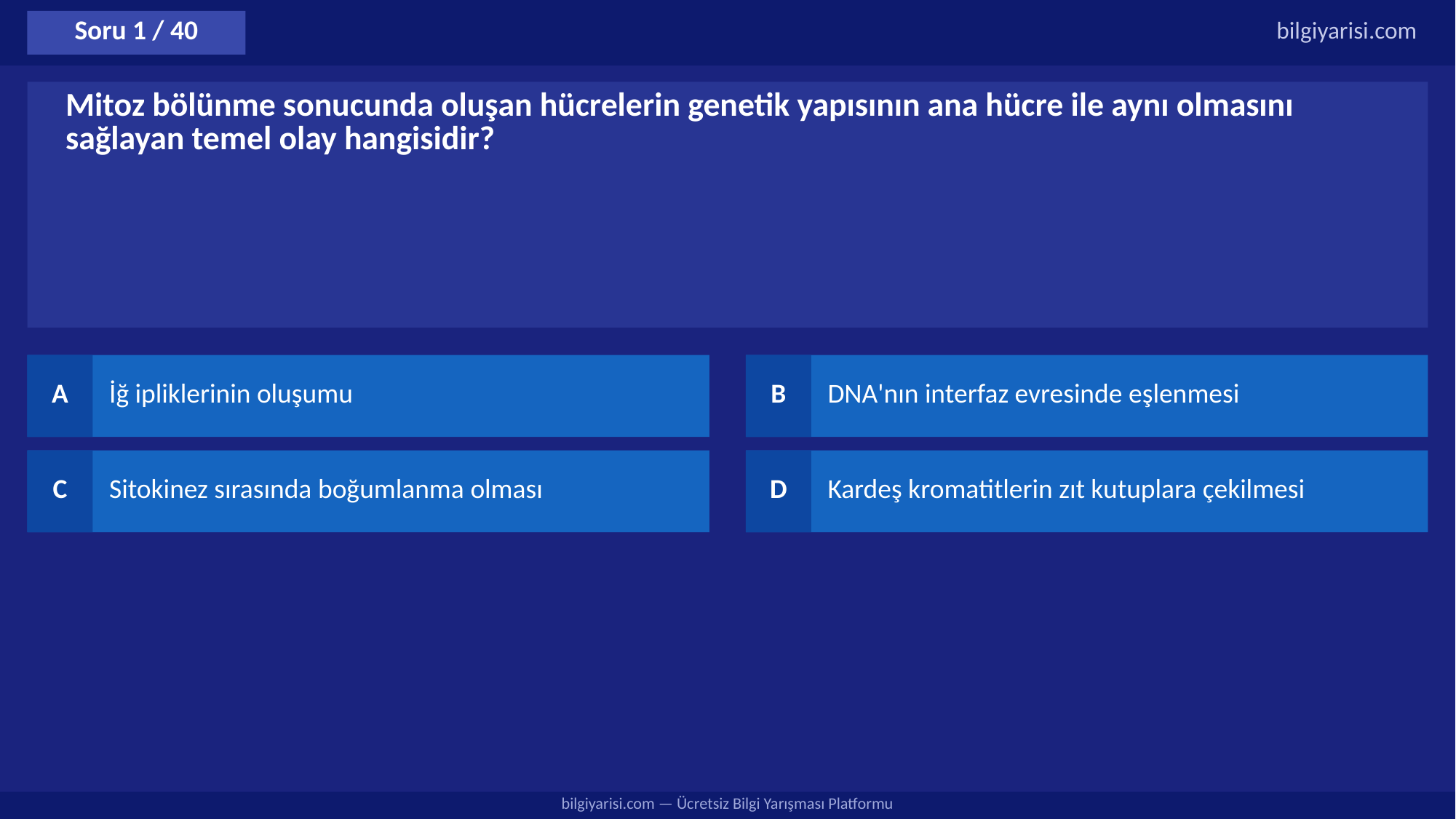

Soru 1 / 40
bilgiyarisi.com

Mitoz bölünme sonucunda oluşan hücrelerin genetik yapısının ana hücre ile aynı olmasını sağlayan temel olay hangisidir?

A
İğ ipliklerinin oluşumu

B
DNA'nın interfaz evresinde eşlenmesi

C
Sitokinez sırasında boğumlanma olması

D
Kardeş kromatitlerin zıt kutuplara çekilmesi
bilgiyarisi.com — Ücretsiz Bilgi Yarışması Platformu